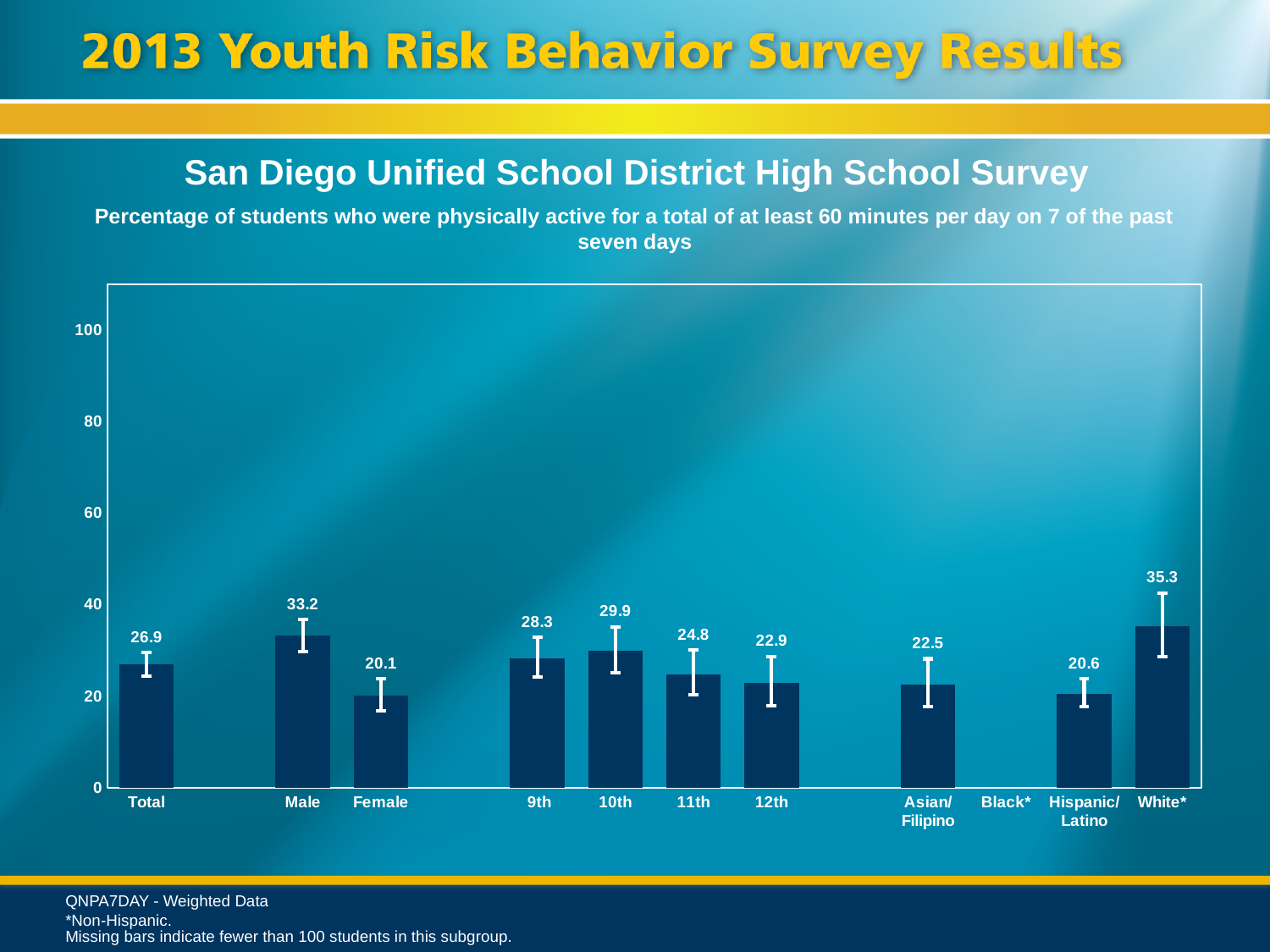

San Diego Unified School District High School Survey
Percentage of students who were physically active for a total of at least 60 minutes per day on 7 of the past seven days

### Chart

| Category | Series 1 |
|---|---|
| Total | 26.9 |
|  | None |
| Male | 33.2 |
| Female | 20.1 |
|  | None |
|  9th | 28.3 |
| 10th | 29.9 |
| 11th | 24.8 |
| 12th | 22.9 |
|  | None |
| Asian/ Filipino | 22.5 |
| Black* | None |
| Hispanic/
Latino | 20.6 |
| White* | 35.3 |
QNPA7DAY - Weighted Data
*Non-Hispanic.
Missing bars indicate fewer than 100 students in this subgroup.